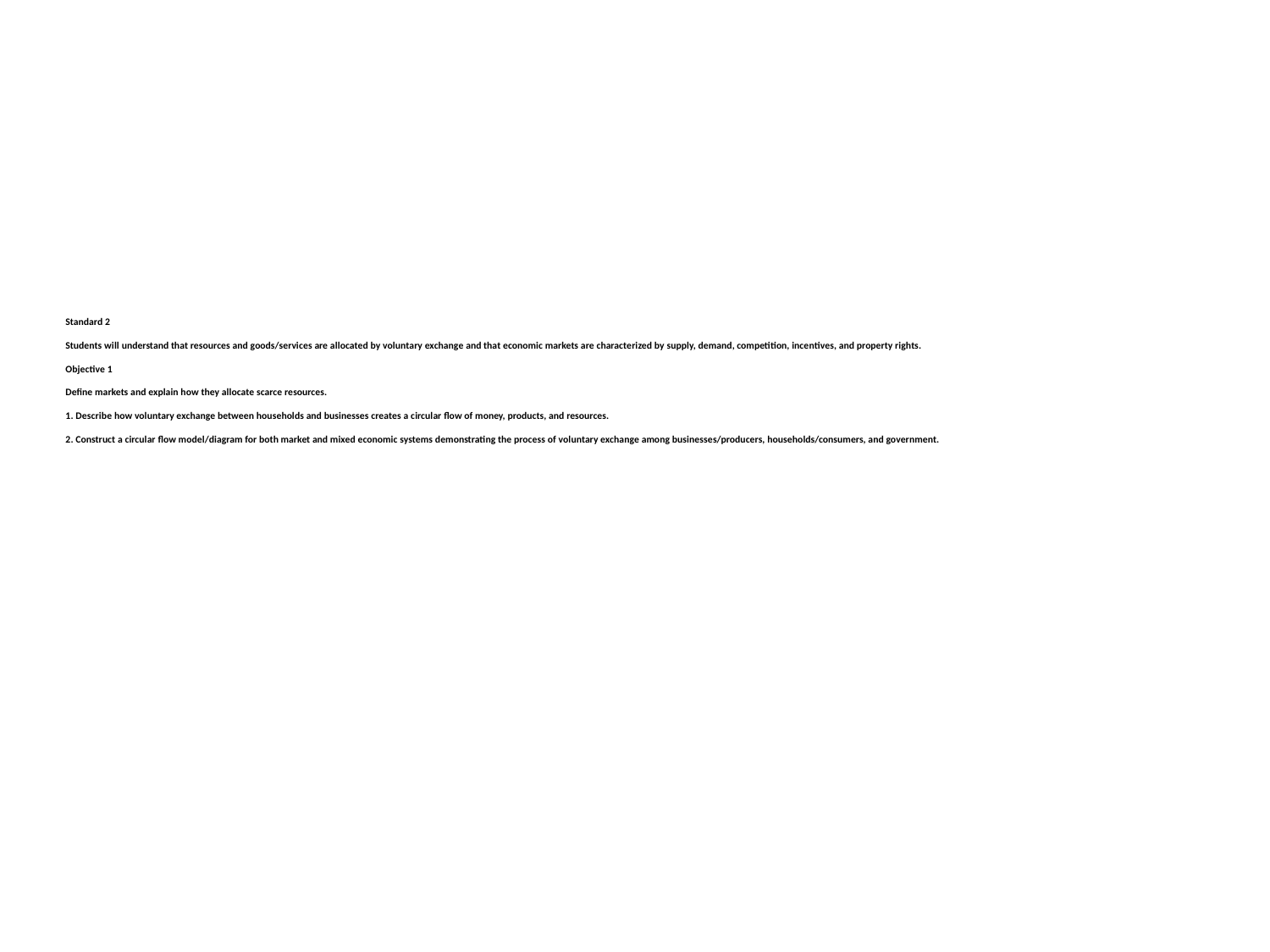

# Standard 2  Students will understand that resources and goods/services are allocated by voluntary exchange and that economic markets are characterized by supply, demand, competition, incentives, and property rights. Objective 1  Define markets and explain how they allocate scarce resources. 1. Describe how voluntary exchange between households and businesses creates a circular flow of money, products, and resources.  2. Construct a circular flow model/diagram for both market and mixed economic systems demonstrating the process of voluntary exchange among businesses/producers, households/consumers, and government.